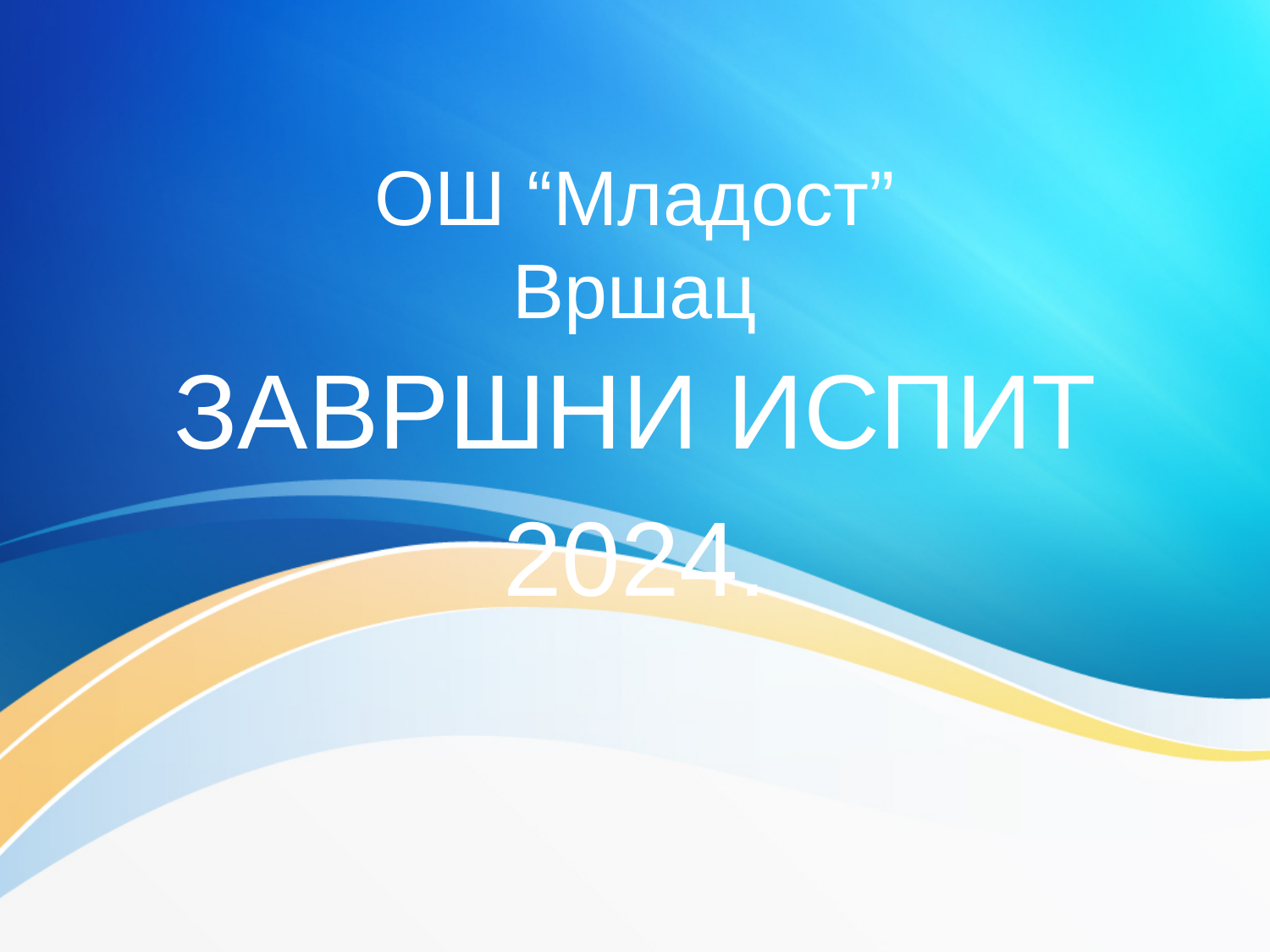

# ОШ “Младост” Вршац
ЗАВРШНИ ИСПИТ
2024.